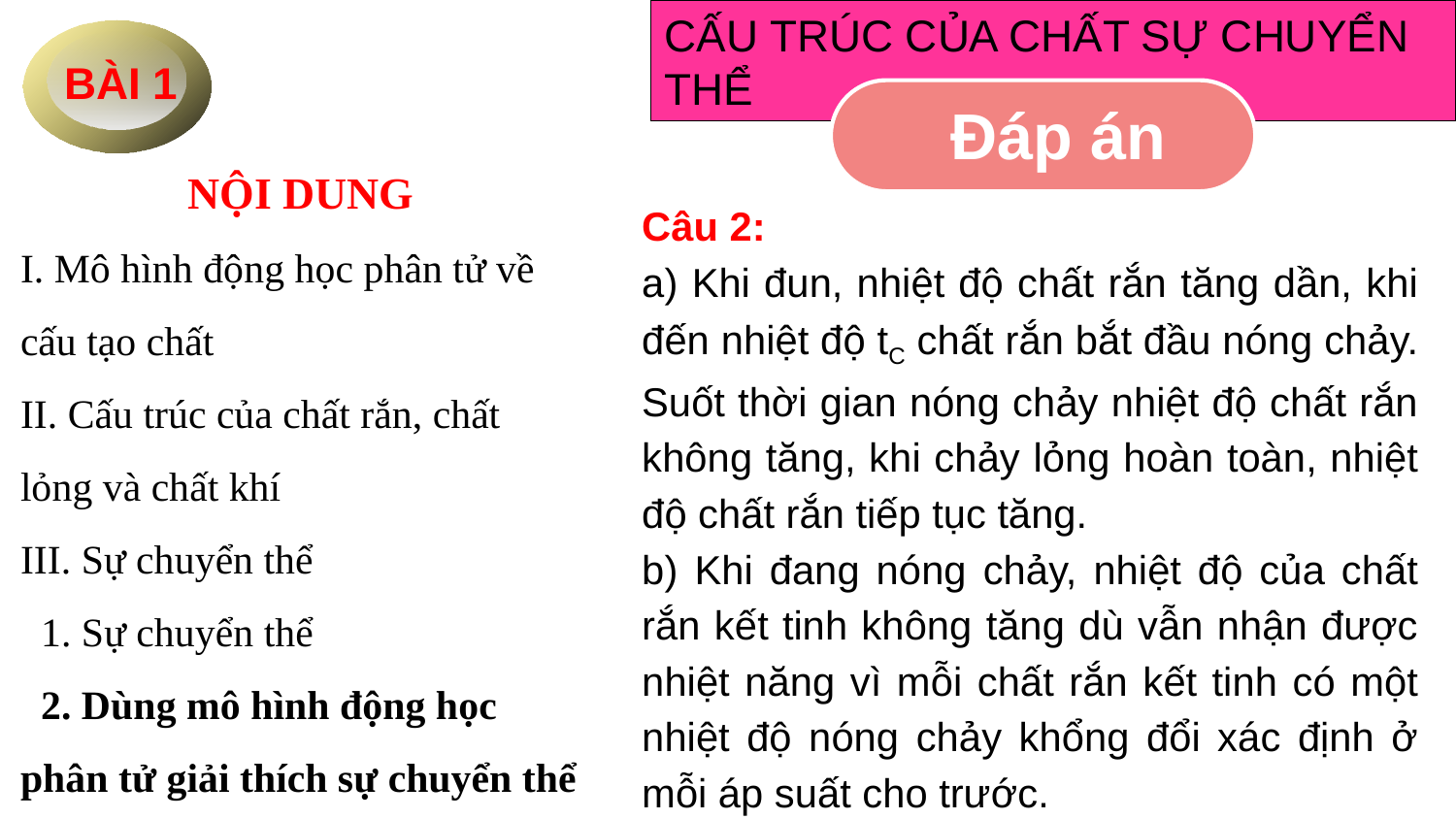

CẤU TRÚC CỦA CHẤT SỰ CHUYỂN THỂ

NỘI DUNG
I. Mô hình động học phân tử về cấu tạo chất
II. Cấu trúc của chất rắn, chất lỏng và chất khí
III. Sự chuyển thể
  1. Sự chuyển thể
  2. Dùng mô hình động học phân tử giải thích sự chuyển thể

BÀI 1

Đáp án
Câu 2:
a) Khi đun, nhiệt độ chất rắn tăng dần, khi đến nhiệt độ tC chất rắn bắt đầu nóng chảy. Suốt thời gian nóng chảy nhiệt độ chất rắn không tăng, khi chảy lỏng hoàn toàn, nhiệt độ chất rắn tiếp tục tăng.
b) Khi đang nóng chảy, nhiệt độ của chất rắn kết tinh không tăng dù vẫn nhận được nhiệt năng vì mỗi chất rắn kết tinh có một nhiệt độ nóng chảy khổng đổi xác định ở mỗi áp suất cho trước.